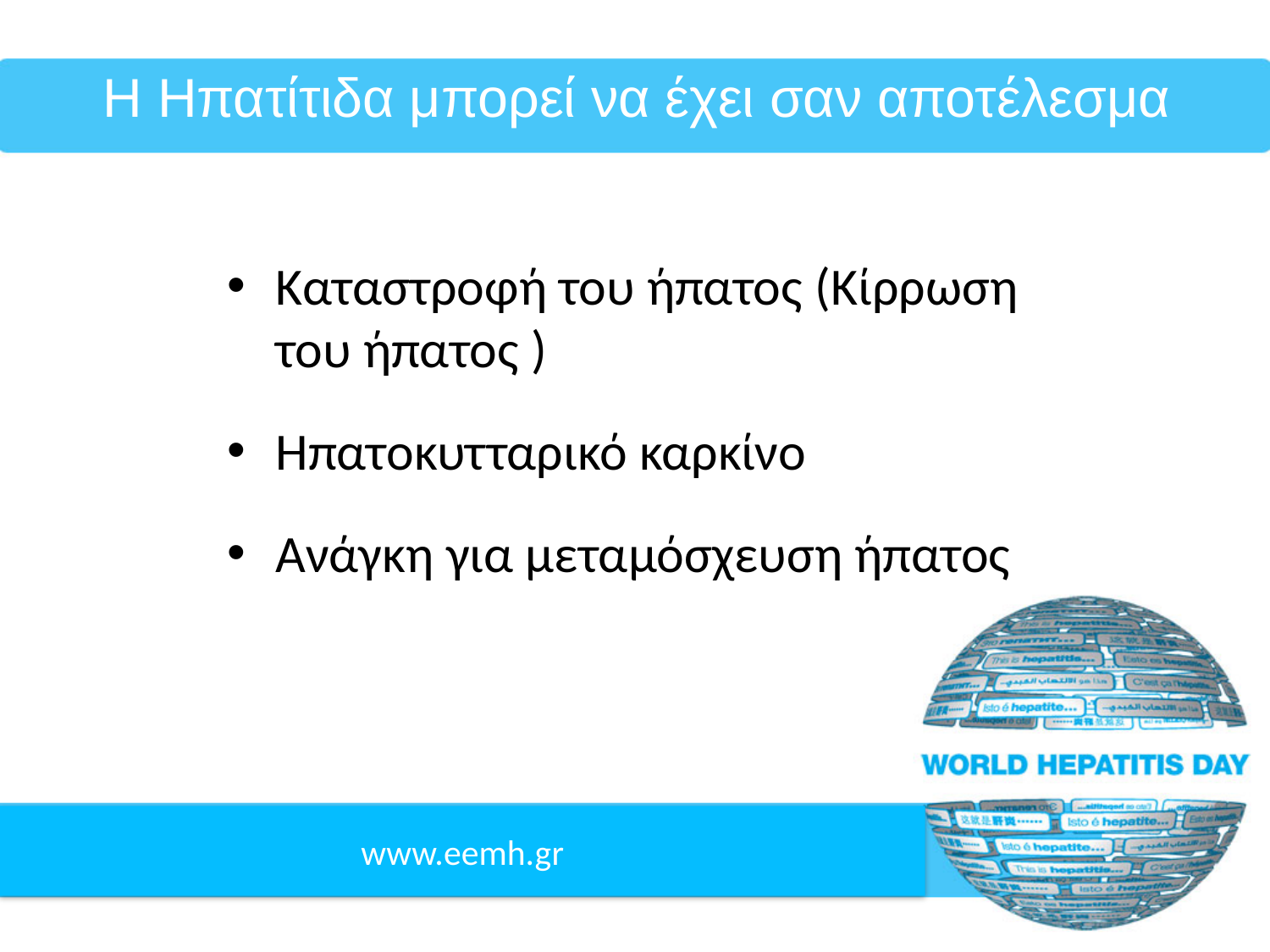

# Η Ηπατίτιδα μπορεί να έχει σαν αποτέλεσμα …
Καταστροφή του ήπατος (Κίρρωση του ήπατος )
Ηπατοκυτταρικό καρκίνο
Ανάγκη για μεταμόσχευση ήπατος